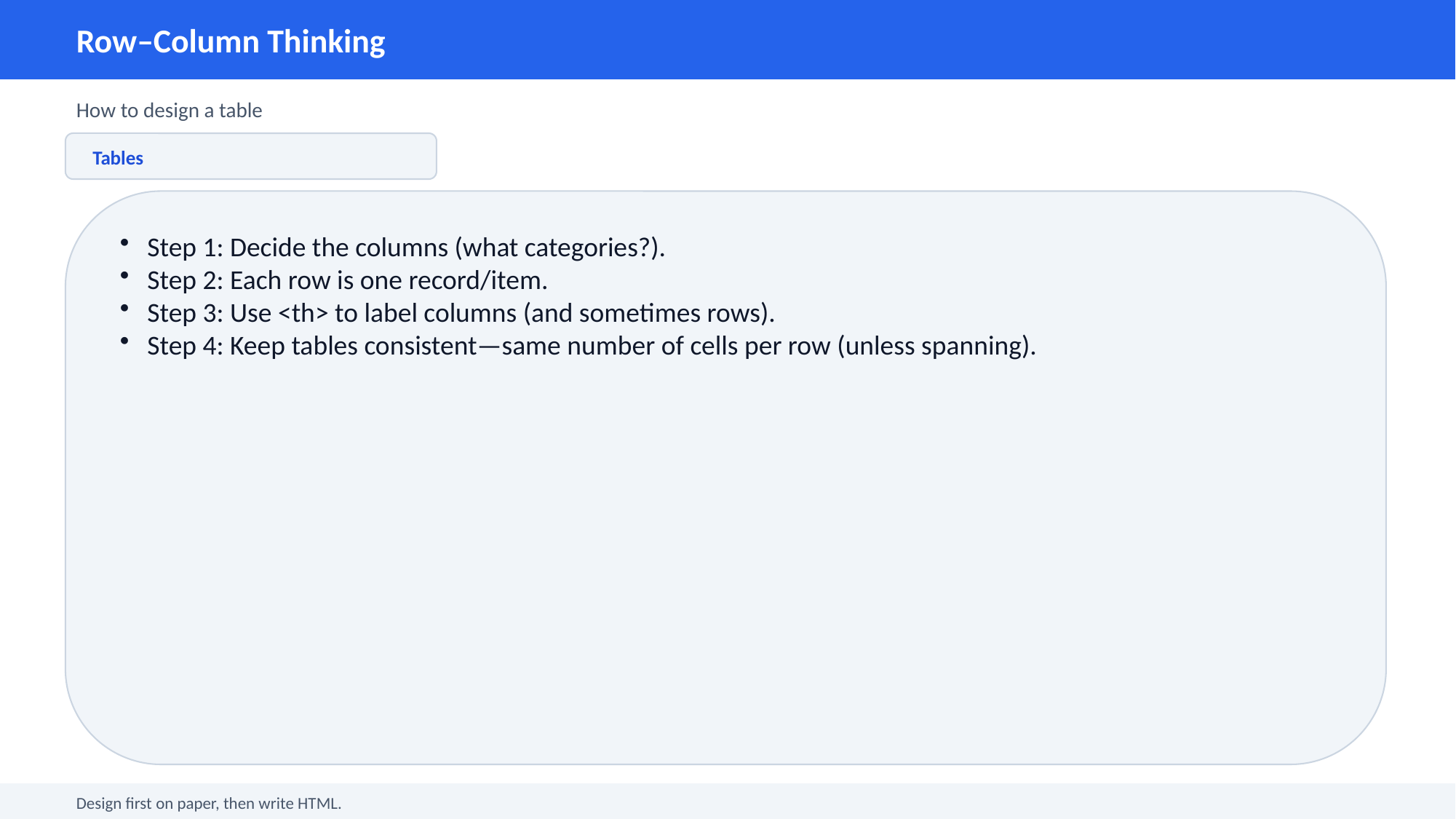

Row–Column Thinking
How to design a table

Tables

Step 1: Decide the columns (what categories?).
Step 2: Each row is one record/item.
Step 3: Use <th> to label columns (and sometimes rows).
Step 4: Keep tables consistent—same number of cells per row (unless spanning).

Design first on paper, then write HTML.